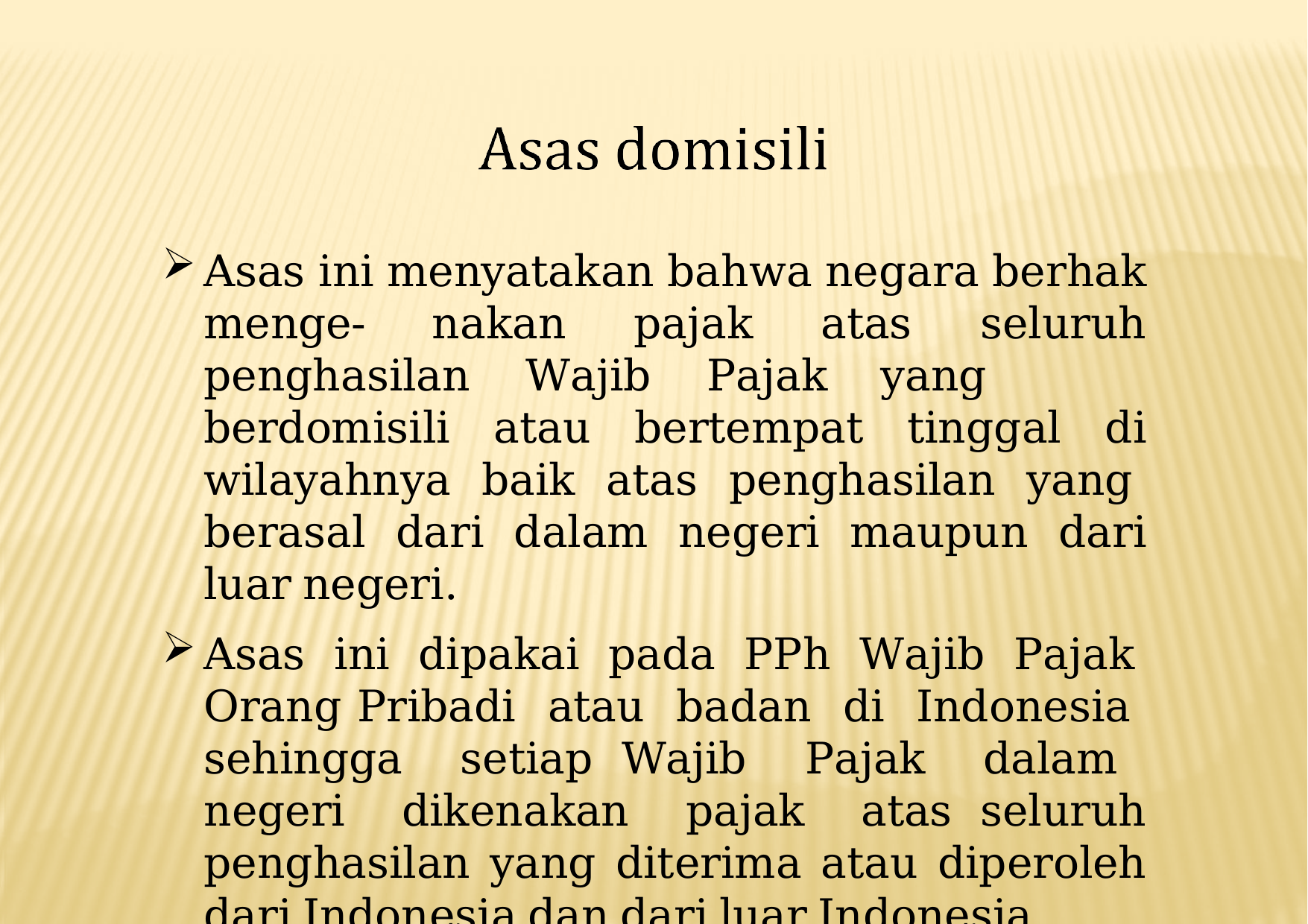

Asas ini menyatakan bahwa negara berhak menge- nakan pajak atas seluruh penghasilan Wajib Pajak yang    berdomisili    atau    bertempat    tinggal    di wilayahnya  baik  atas  penghasilan  yang  berasal dari dalam negeri maupun dari luar negeri.
Asas  ini  dipakai  pada  PPh  Wajib  Pajak  Orang Pribadi  atau  badan  di  Indonesia  sehingga  setiap Wajib  Pajak  dalam  negeri  dikenakan  pajak  atas seluruh penghasilan yang diterima atau diperoleh dari Indonesia dan dari luar Indonesia.